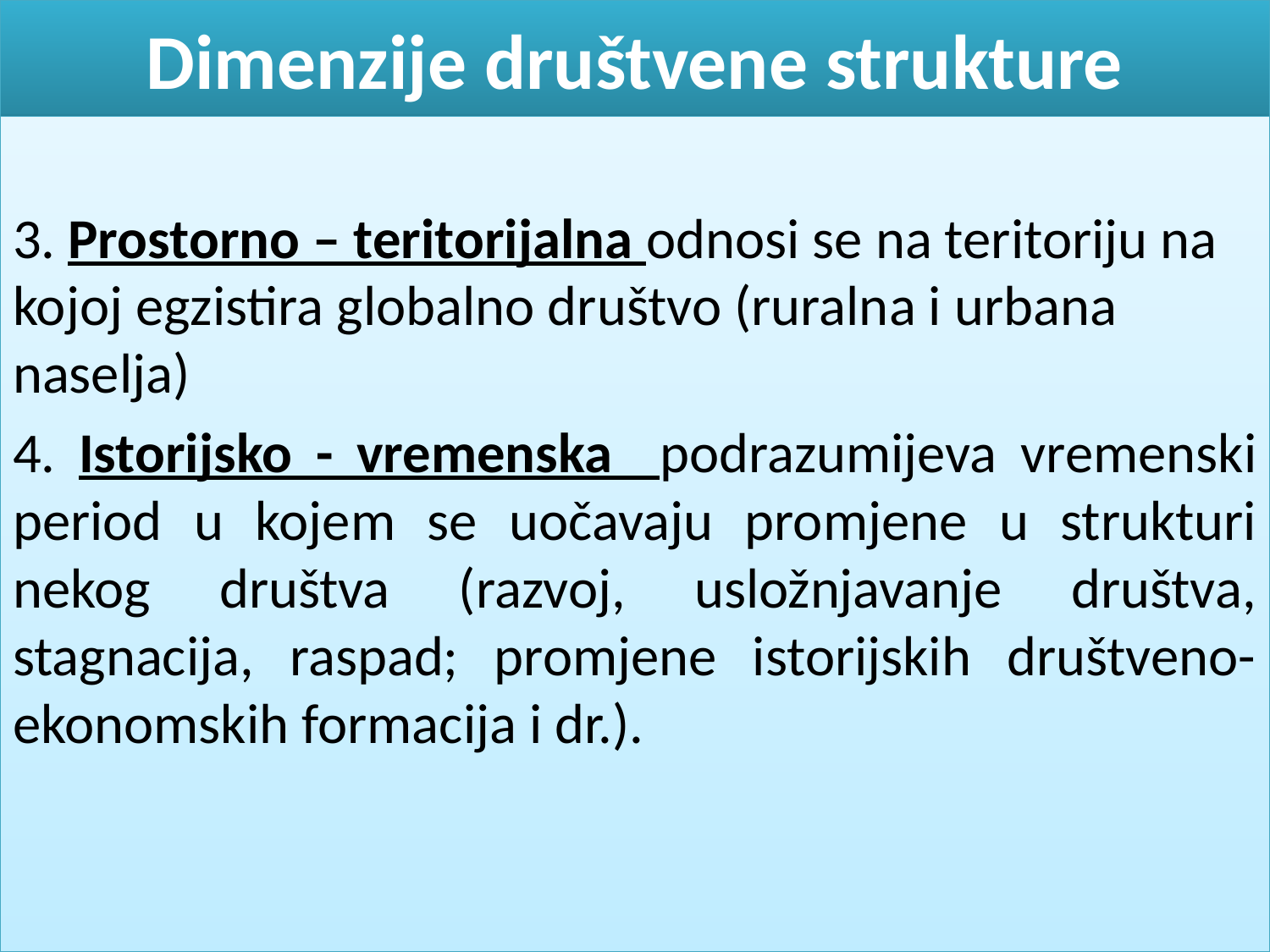

# Dimenzije društvene strukture

3. Prostorno – teritorijalna odnosi se na teritoriju na kojoj egzistira globalno društvo (ruralna i urbana naselja)
4. Istorijsko - vremenska  podrazumijeva vremenski period u kojem se uočavaju promjene u strukturi nekog društva (razvoj, usložnjavanje društva, stagnacija, raspad; promjene istorijskih društveno-ekonomskih formacija i dr.).